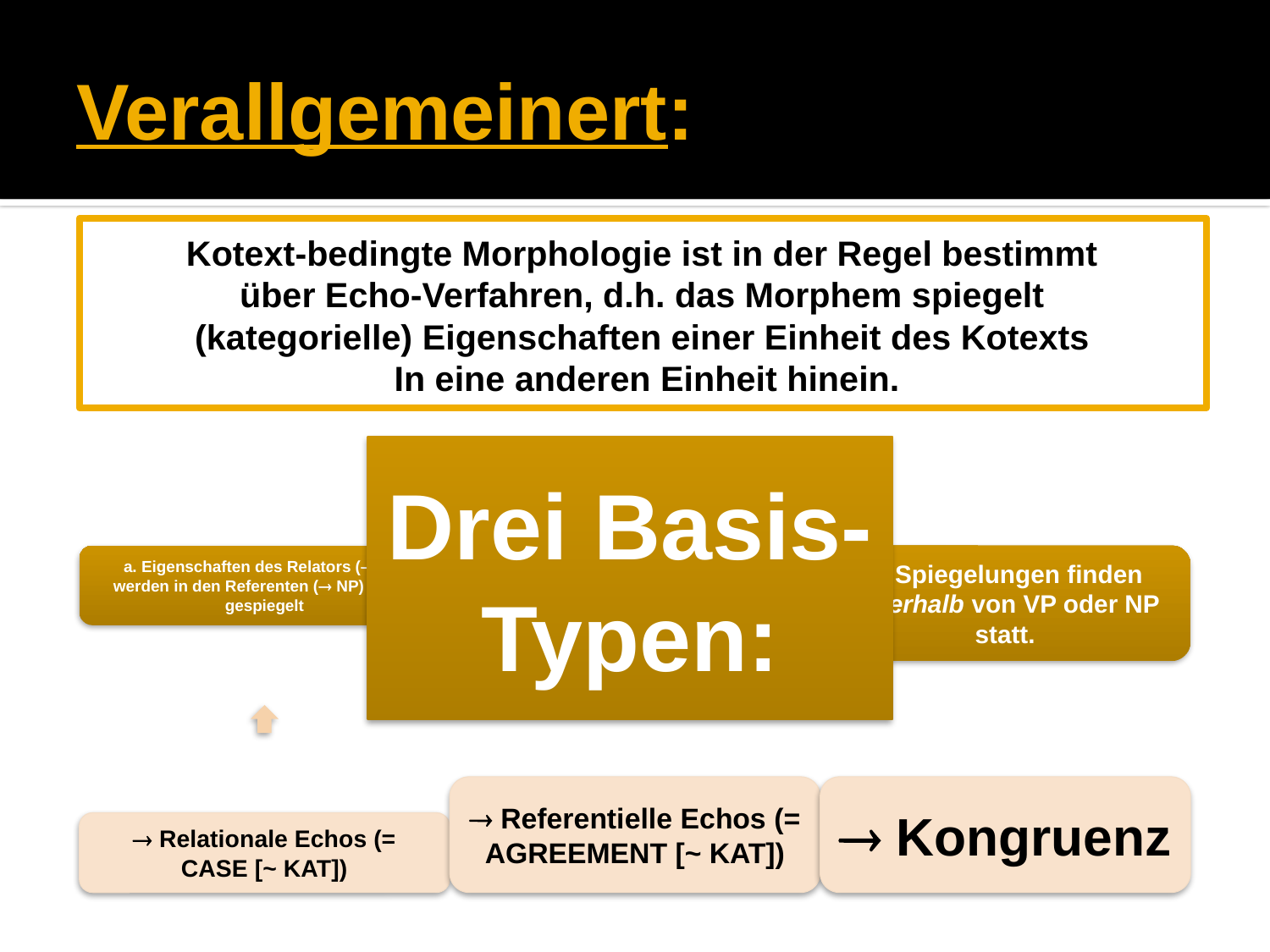

# Verallgemeinert:
Kotext-bedingte Morphologie ist in der Regel bestimmt
über Echo-Verfahren, d.h. das Morphem spiegelt
(kategorielle) Eigenschaften einer Einheit des Kotexts
In eine anderen Einheit hinein.
Drei Basis-Typen:
a. Eigenschaften des Relators (→ VP) werden in den Referenten (→ NP) hinein gespiegelt
→ Relationale Echos (= CASE [~ KAT])
→ Referentielle Echos (= AGREEMENT [~ KAT])
c. Spiegelungen finden innerhalb von VP oder NP statt.
→ Kongruenz
b. Eigenschaften des Referenten (→ NP) werden in den Relator (→ VP) hinein gespiegelt.